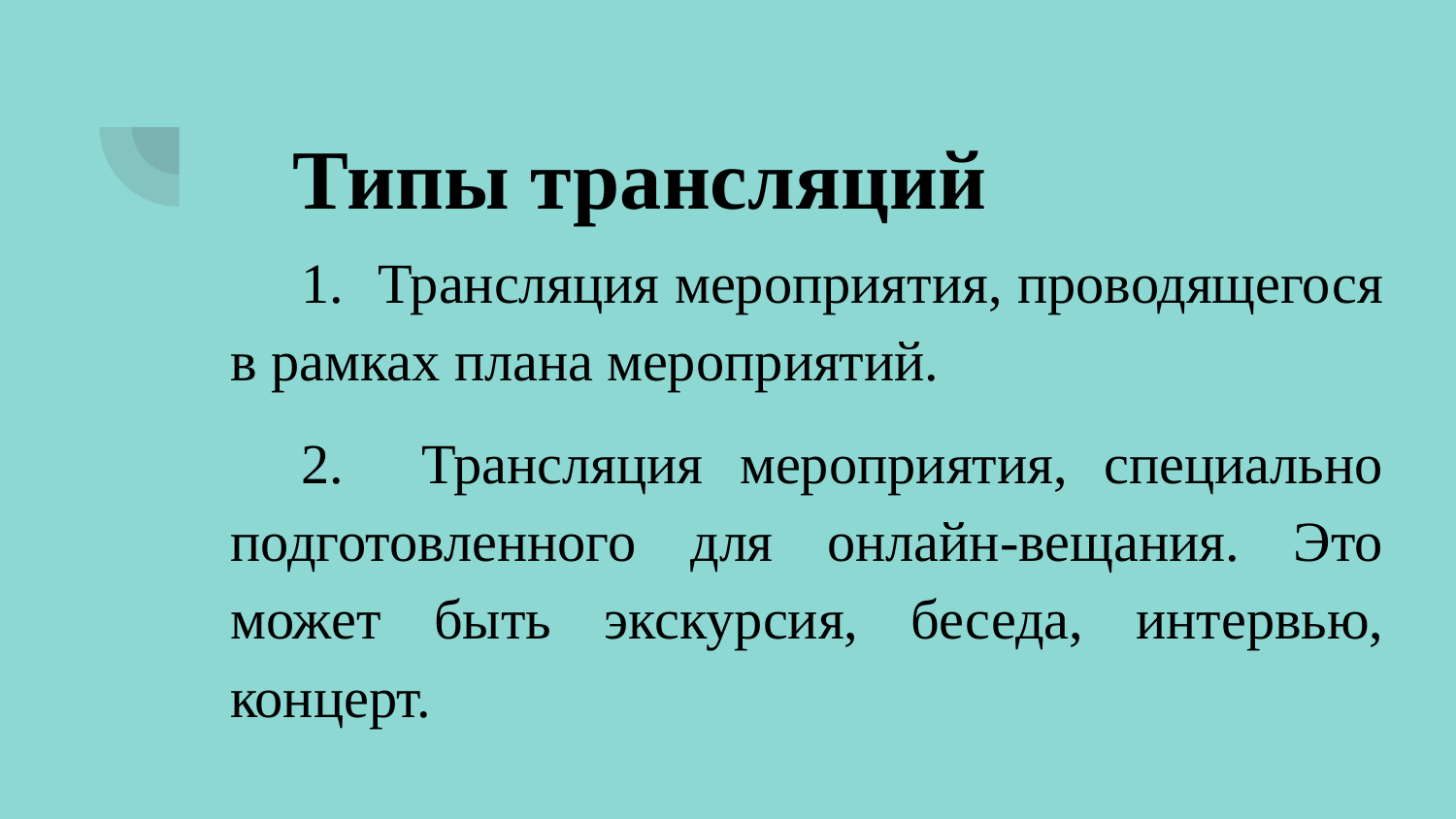

# Типы трансляций

1.  	Трансляция мероприятия, проводящегося в рамках плана мероприятий.
2.  	Трансляция мероприятия, специально подготовленного для онлайн-вещания. Это может быть экскурсия, беседа, интервью, концерт.